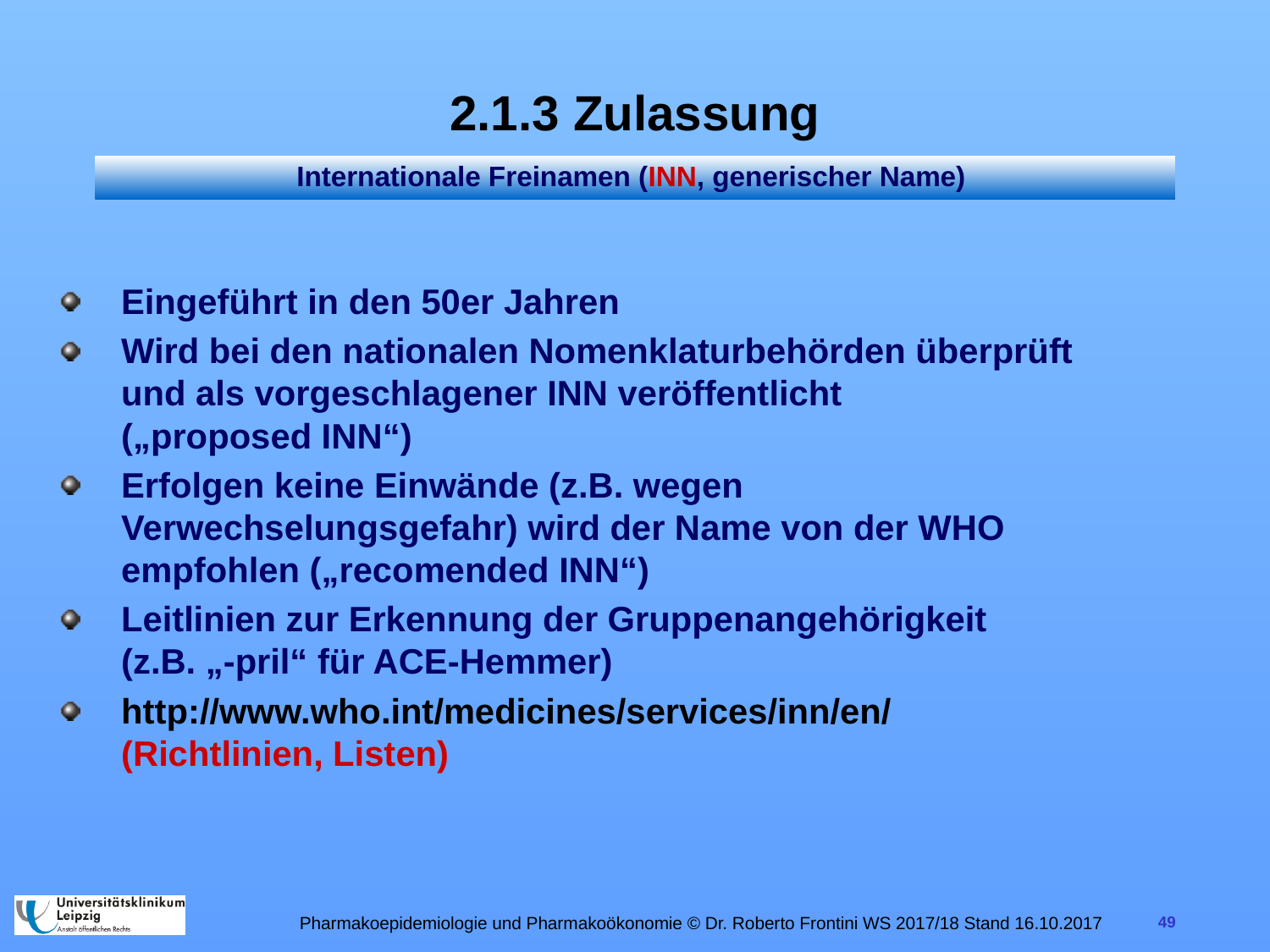

# 2.1.3 Zulassung
Internationale Freinamen (INN, generischer Name)
Eingeführt in den 50er Jahren
Wird bei den nationalen Nomenklaturbehörden überprüft und als vorgeschlagener INN veröffentlicht
(„proposed INN“)
Erfolgen keine Einwände (z.B. wegen Verwechselungsgefahr) wird der Name von der WHO empfohlen („recomended INN“)
Leitlinien zur Erkennung der Gruppenangehörigkeit
(z.B. „-pril“ für ACE-Hemmer)
http://www.who.int/medicines/services/inn/en/
(Richtlinien, Listen)
Pharmakoepidemiologie und Pharmakoökonomie © Dr. Roberto Frontini WS 2017/18 Stand 16.10.2017
49